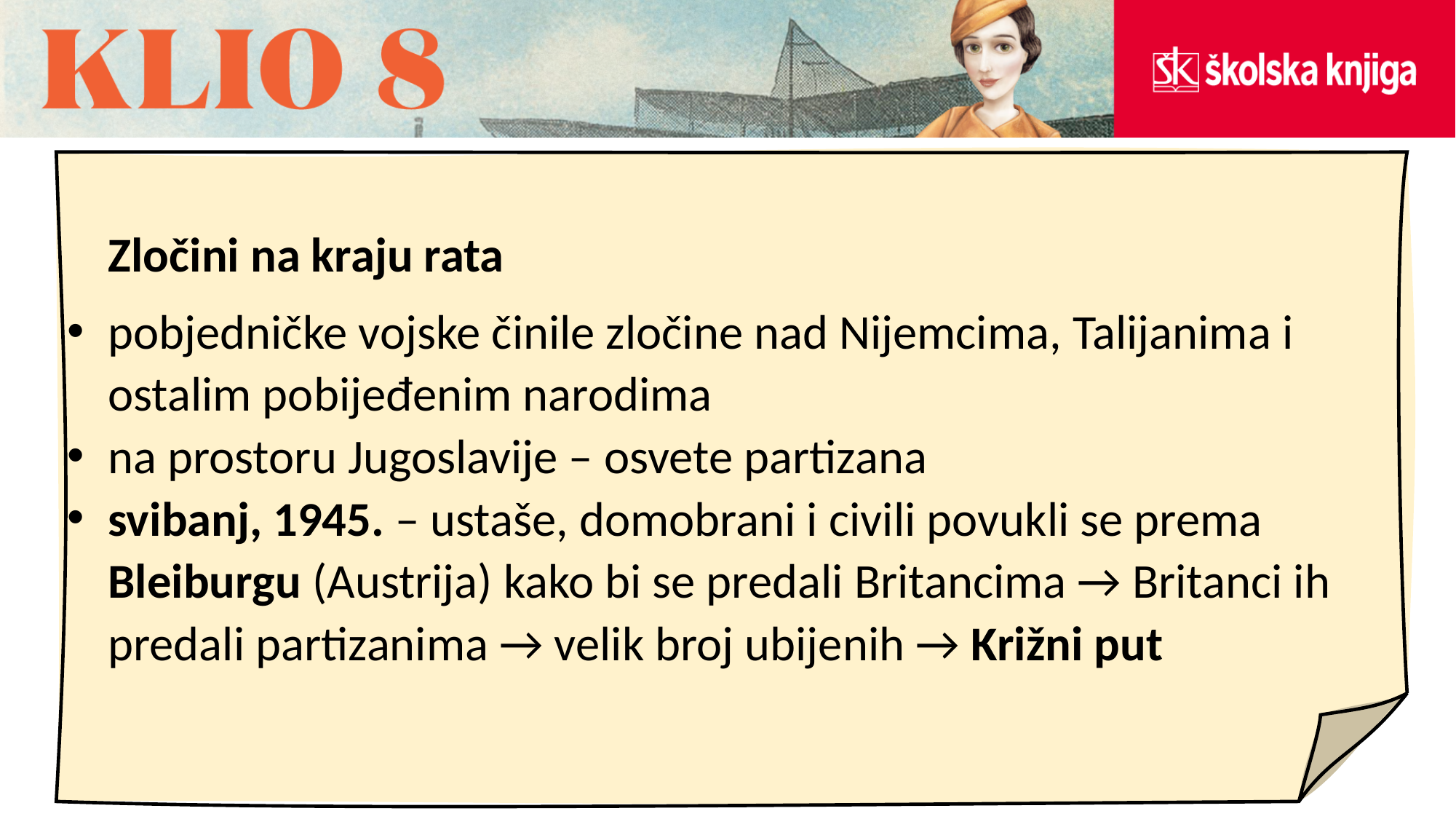

Zločini na kraju rata
pobjedničke vojske činile zločine nad Nijemcima, Talijanima i ostalim pobijeđenim narodima
na prostoru Jugoslavije – osvete partizana
svibanj, 1945. – ustaše, domobrani i civili povukli se prema Bleiburgu (Austrija) kako bi se predali Britancima → Britanci ih predali partizanima → velik broj ubijenih → Križni put